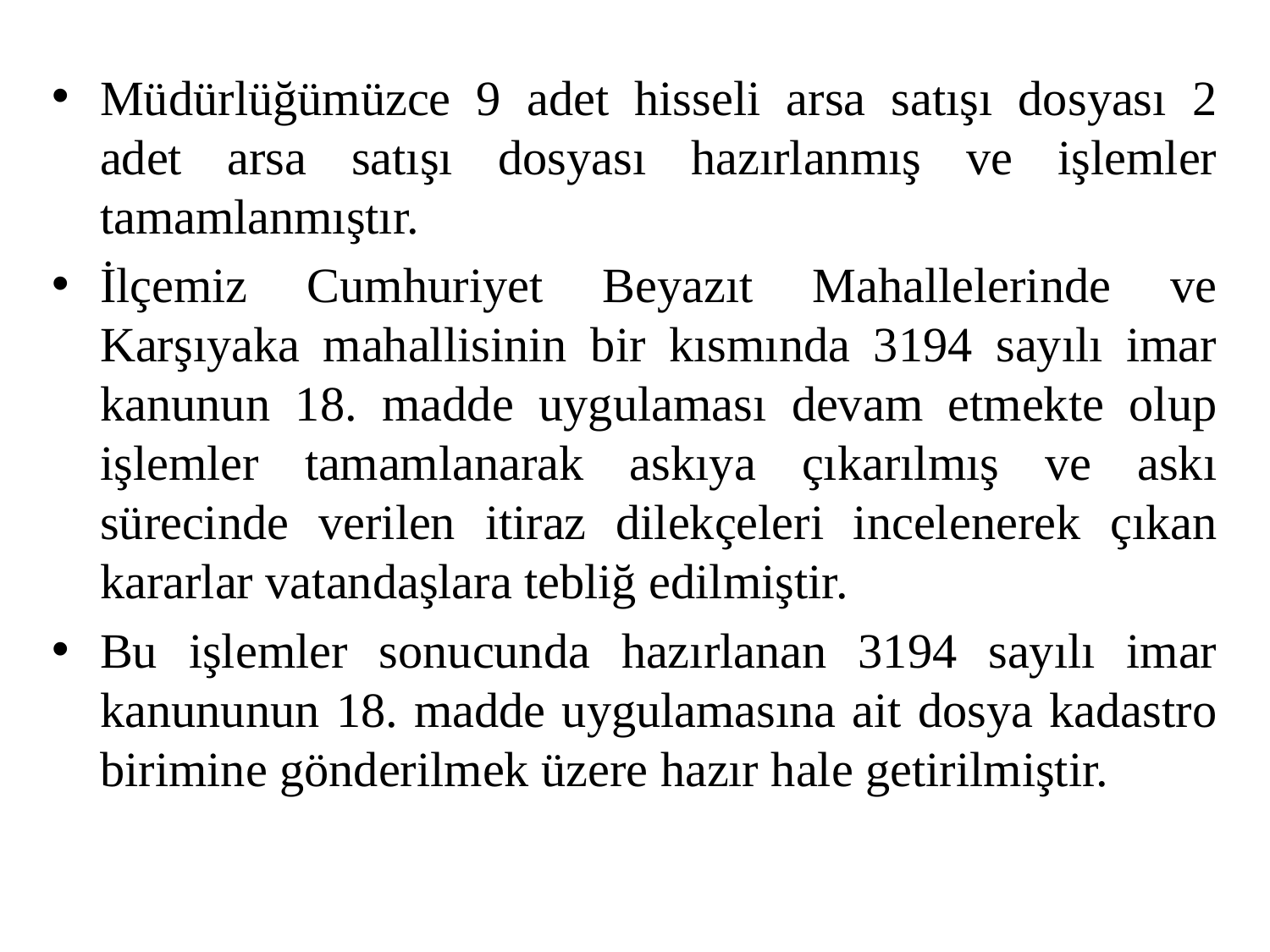

Müdürlüğümüzce 9 adet hisseli arsa satışı dosyası 2 adet arsa satışı dosyası hazırlanmış ve işlemler tamamlanmıştır.
İlçemiz Cumhuriyet Beyazıt Mahallelerinde ve Karşıyaka mahallisinin bir kısmında 3194 sayılı imar kanunun 18. madde uygulaması devam etmekte olup işlemler tamamlanarak askıya çıkarılmış ve askı sürecinde verilen itiraz dilekçeleri incelenerek çıkan kararlar vatandaşlara tebliğ edilmiştir.
Bu işlemler sonucunda hazırlanan 3194 sayılı imar kanununun 18. madde uygulamasına ait dosya kadastro birimine gönderilmek üzere hazır hale getirilmiştir.